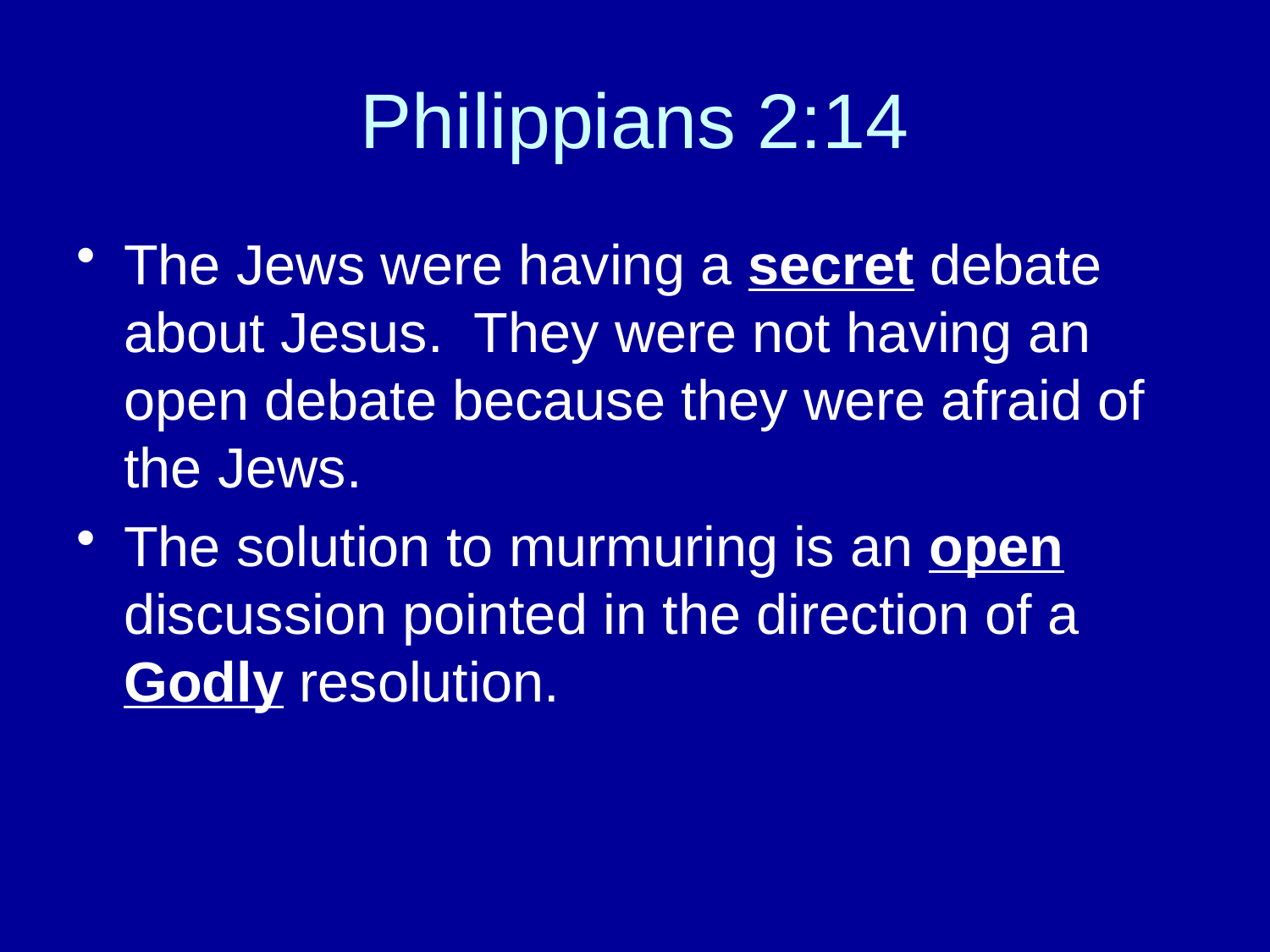

# Philippians 2:14
The Jews were having a secret debate about Jesus.  They were not having an open debate because they were afraid of the Jews.
The solution to murmuring is an open discussion pointed in the direction of a Godly resolution.